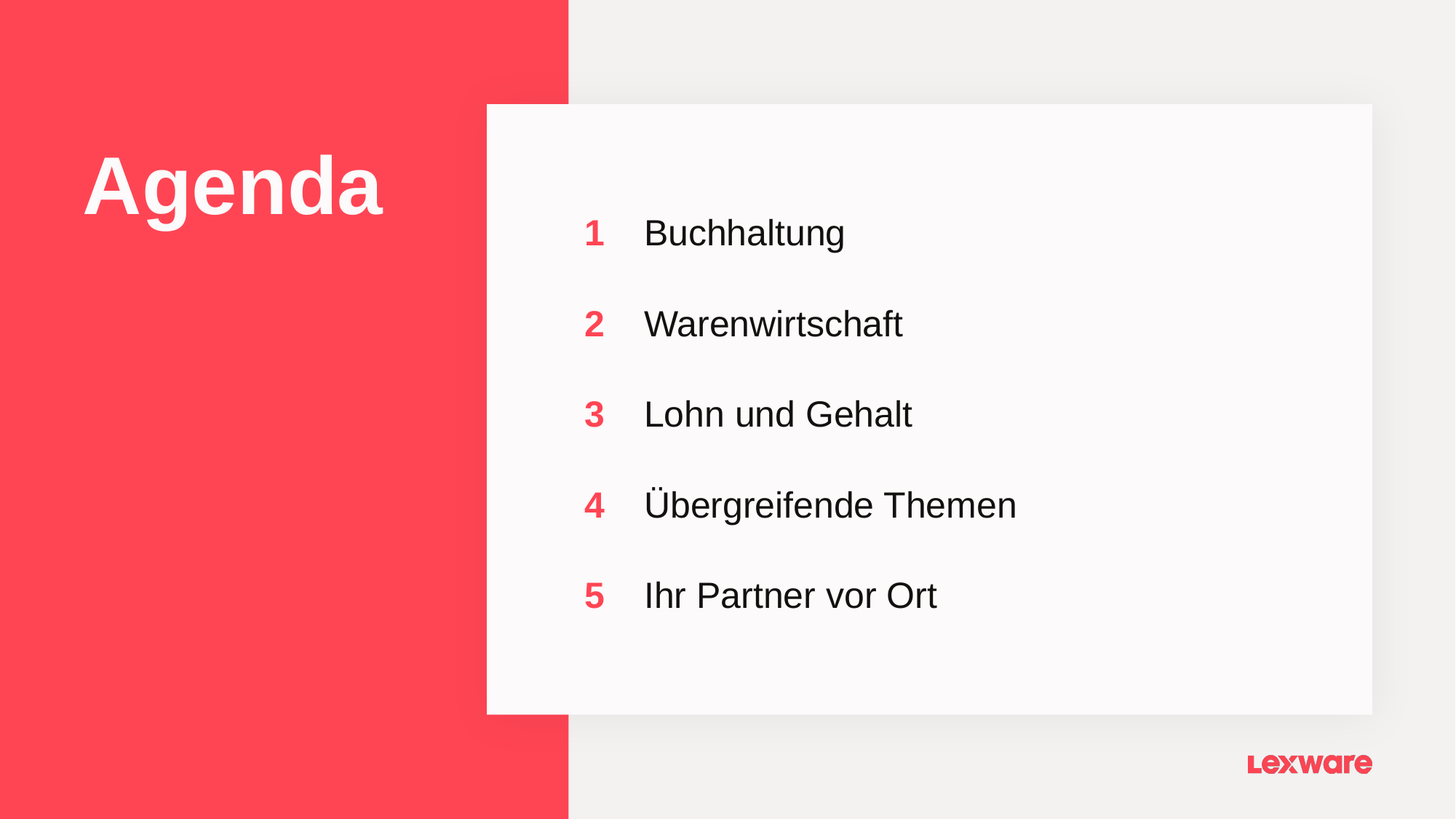

# Agenda
| 1 | Buchhaltung |
| --- | --- |
| 2 | Warenwirtschaft |
| 3 | Lohn und Gehalt |
| 4 | Übergreifende Themen |
| 5 | Ihr Partner vor Ort |